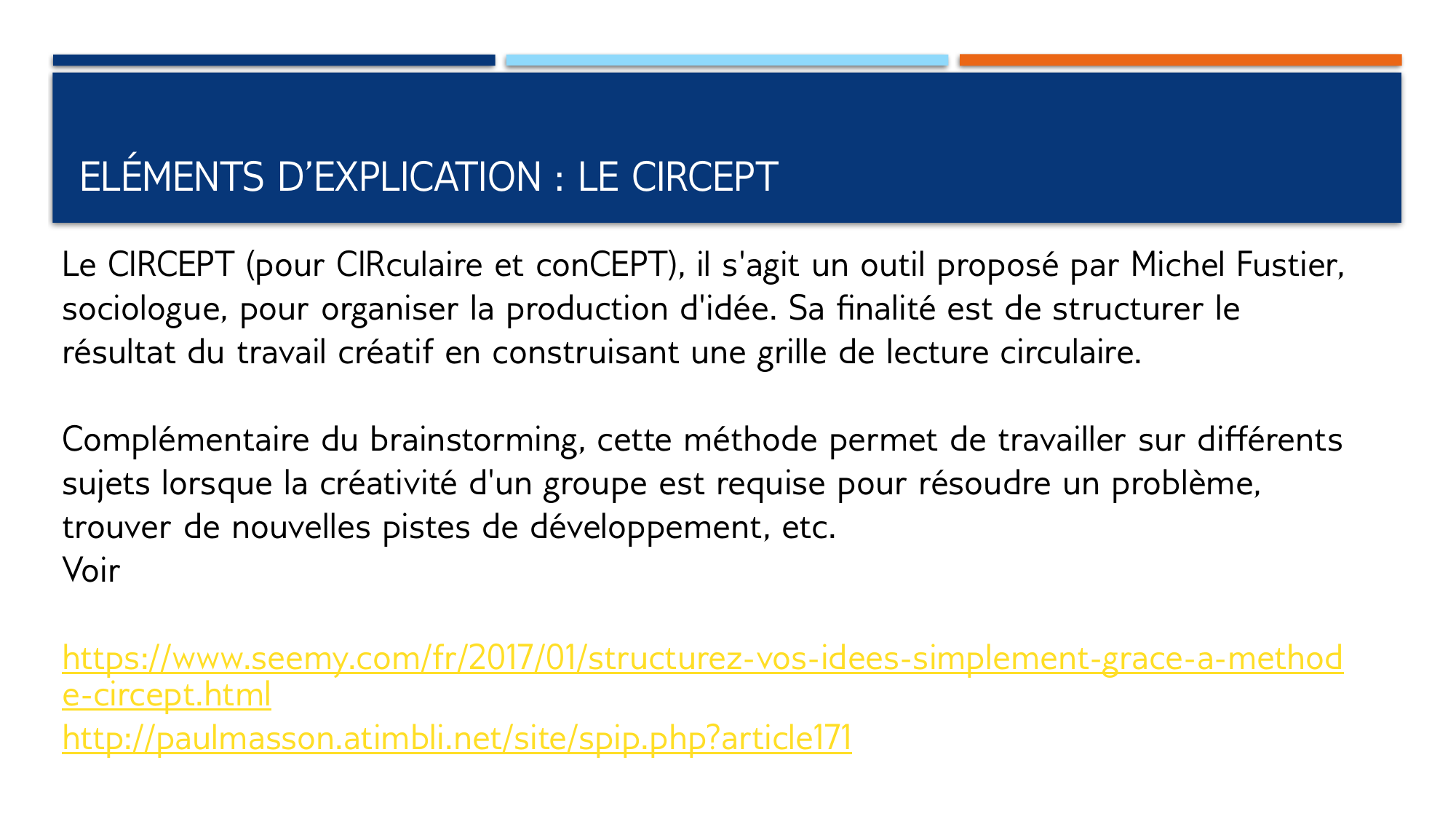

# Eléments d’explication : le CIRCEPT
Le CIRCEPT (pour CIRculaire et conCEPT), il s'agit un outil proposé par Michel Fustier, sociologue, pour organiser la production d'idée. Sa finalité est de structurer le résultat du travail créatif en construisant une grille de lecture circulaire.

Complémentaire du brainstorming, cette méthode permet de travailler sur différents sujets lorsque la créativité d'un groupe est requise pour résoudre un problème, trouver de nouvelles pistes de développement, etc.
Voir
 https://www.seemy.com/fr/2017/01/structurez-vos-idees-simplement-grace-a-methode-circept.html
http://paulmasson.atimbli.net/site/spip.php?article171